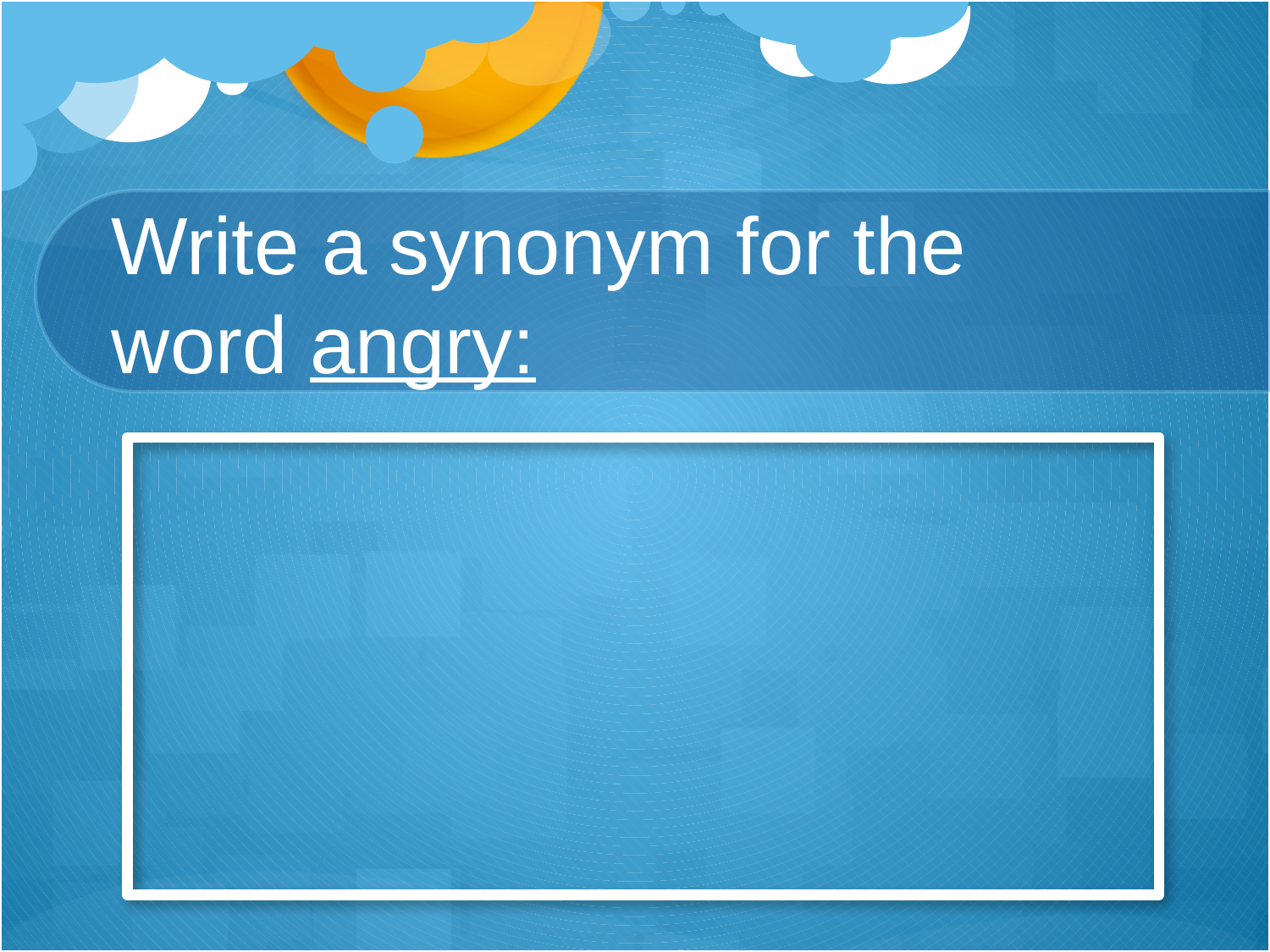

# Write a synonym for the word angry: